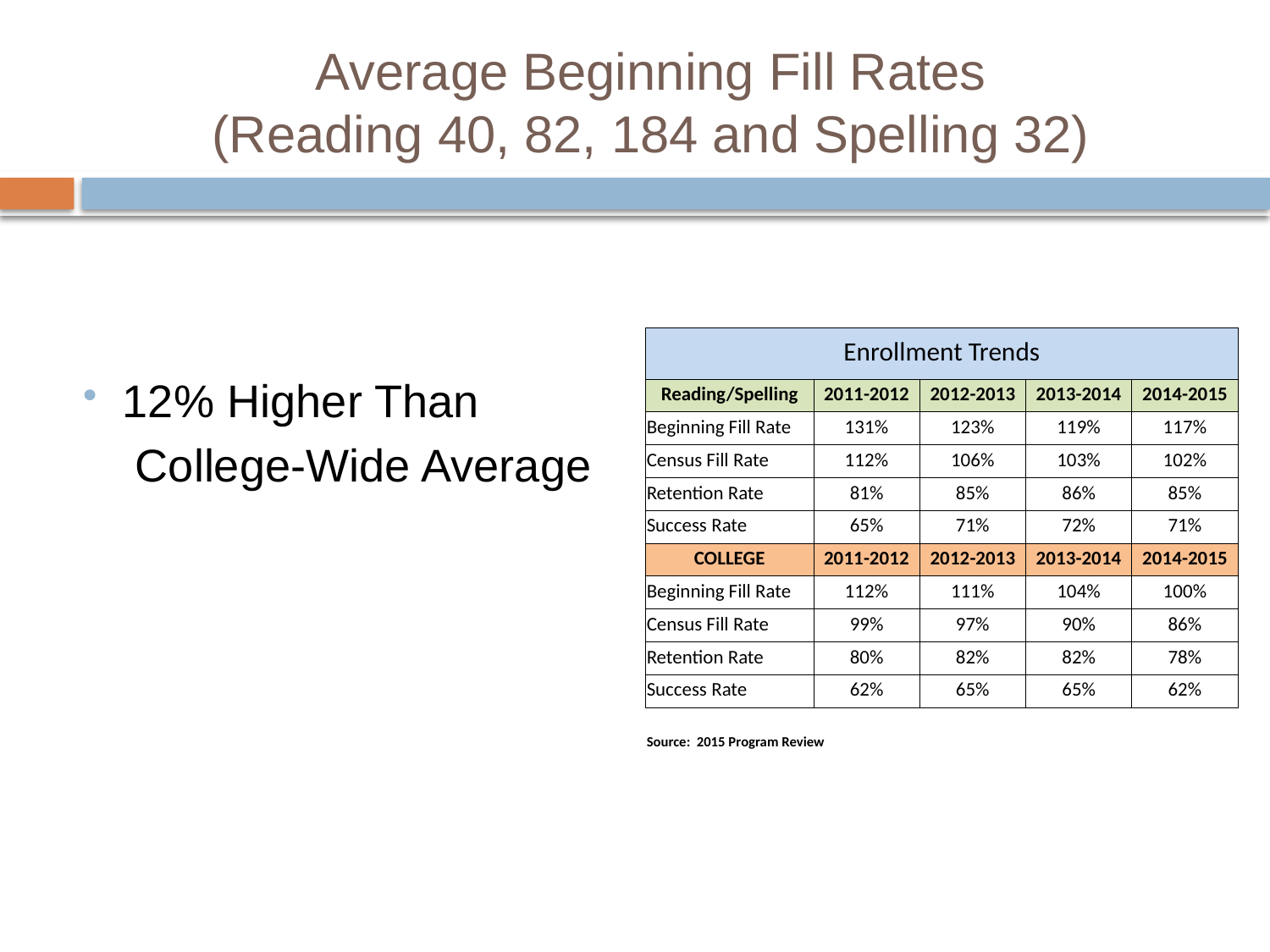

# Average Beginning Fill Rates (Reading 40, 82, 184 and Spelling 32)

12% Higher Than
    College-Wide Average

| Enrollment Trends |  |  |  |  |
| --- | --- | --- | --- | --- |
| Reading/Spelling | 2011-2012 | 2012-2013 | 2013-2014 | 2014-2015 |
| Beginning Fill Rate | 131% | 123% | 119% | 117% |
| Census Fill Rate | 112% | 106% | 103% | 102% |
| Retention Rate | 81% | 85% | 86% | 85% |
| Success Rate | 65% | 71% | 72% | 71% |
| COLLEGE | 2011-2012 | 2012-2013 | 2013-2014 | 2014-2015 |
| Beginning Fill Rate | 112% | 111% | 104% | 100% |
| Census Fill Rate | 99% | 97% | 90% | 86% |
| Retention Rate | 80% | 82% | 82% | 78% |
| Success Rate | 62% | 65% | 65% | 62% |
| Source: 2015 Program Review |  |  |  |  |